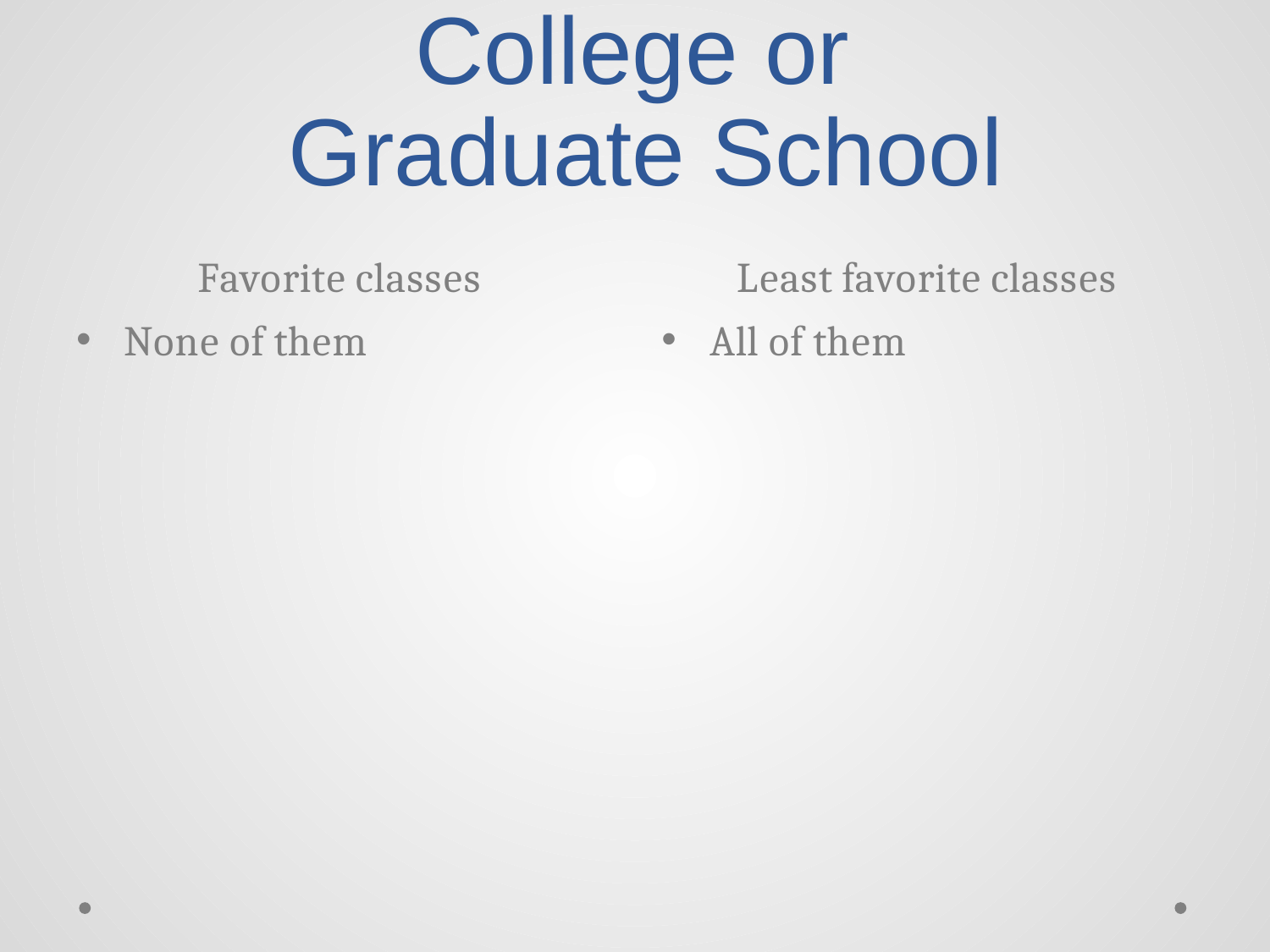

# College or Graduate School
Favorite classes
Least favorite classes
None of them
All of them